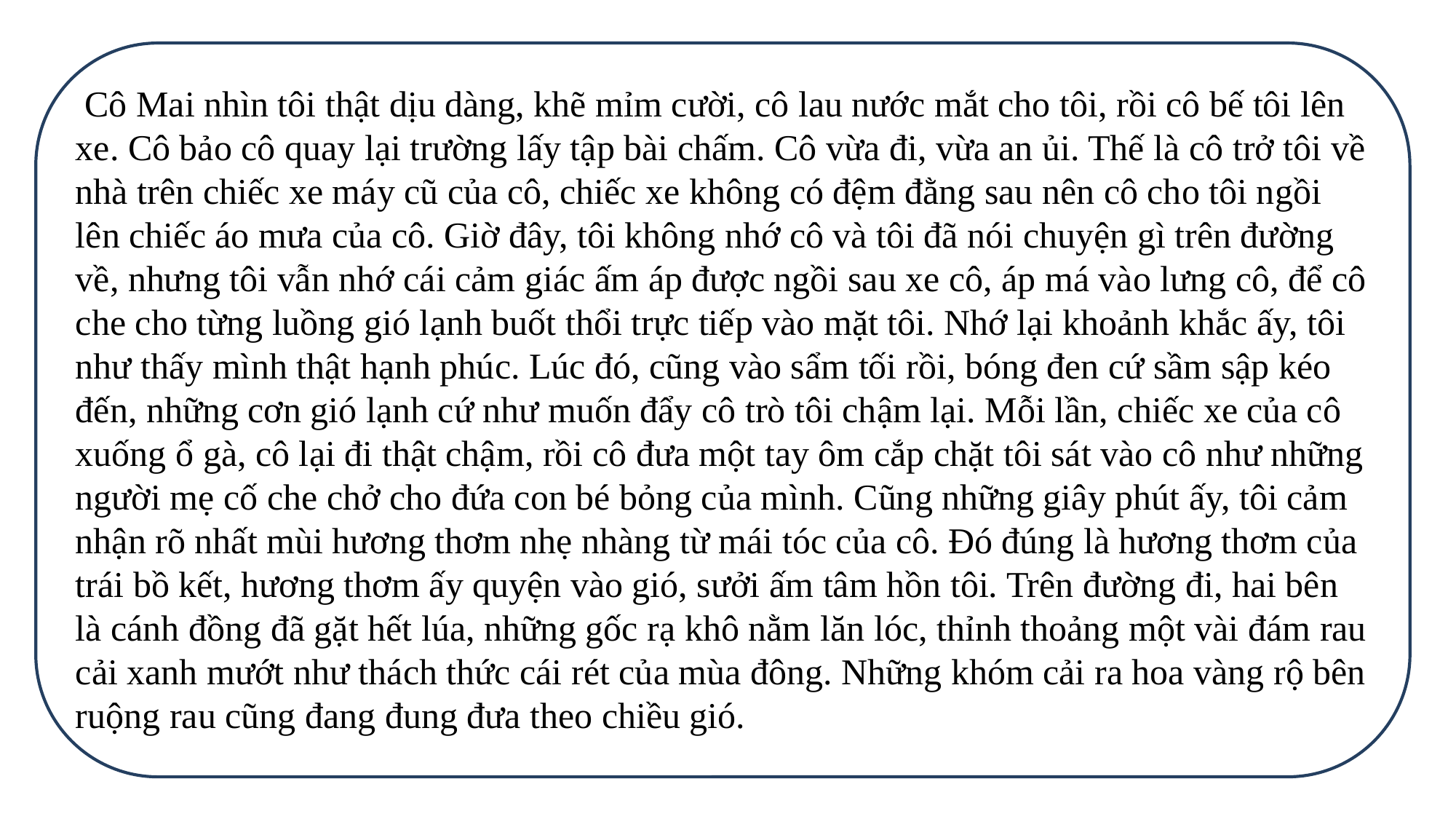

Cô Mai nhìn tôi thật dịu dàng, khẽ mỉm cười, cô lau nước mắt cho tôi, rồi cô bế tôi lên xe. Cô bảo cô quay lại trường lấy tập bài chấm. Cô vừa đi, vừa an ủi. Thế là cô trở tôi về nhà trên chiếc xe máy cũ của cô, chiếc xe không có đệm đằng sau nên cô cho tôi ngồi lên chiếc áo mưa của cô. Giờ đây, tôi không nhớ cô và tôi đã nói chuyện gì trên đường về, nhưng tôi vẫn nhớ cái cảm giác ấm áp được ngồi sau xe cô, áp má vào lưng cô, để cô che cho từng luồng gió lạnh buốt thổi trực tiếp vào mặt tôi. Nhớ lại khoảnh khắc ấy, tôi như thấy mình thật hạnh phúc. Lúc đó, cũng vào sẩm tối rồi, bóng đen cứ sầm sập kéo đến, những cơn gió lạnh cứ như muốn đẩy cô trò tôi chậm lại. Mỗi lần, chiếc xe của cô xuống ổ gà, cô lại đi thật chậm, rồi cô đưa một tay ôm cắp chặt tôi sát vào cô như những người mẹ cố che chở cho đứa con bé bỏng của mình. Cũng những giây phút ấy, tôi cảm nhận rõ nhất mùi hương thơm nhẹ nhàng từ mái tóc của cô. Đó đúng là hương thơm của trái bồ kết, hương thơm ấy quyện vào gió, sưởi ấm tâm hồn tôi. Trên đường đi, hai bên là cánh đồng đã gặt hết lúa, những gốc rạ khô nằm lăn lóc, thỉnh thoảng một vài đám rau cải xanh mướt như thách thức cái rét của mùa đông. Những khóm cải ra hoa vàng rộ bên ruộng rau cũng đang đung đưa theo chiều gió.